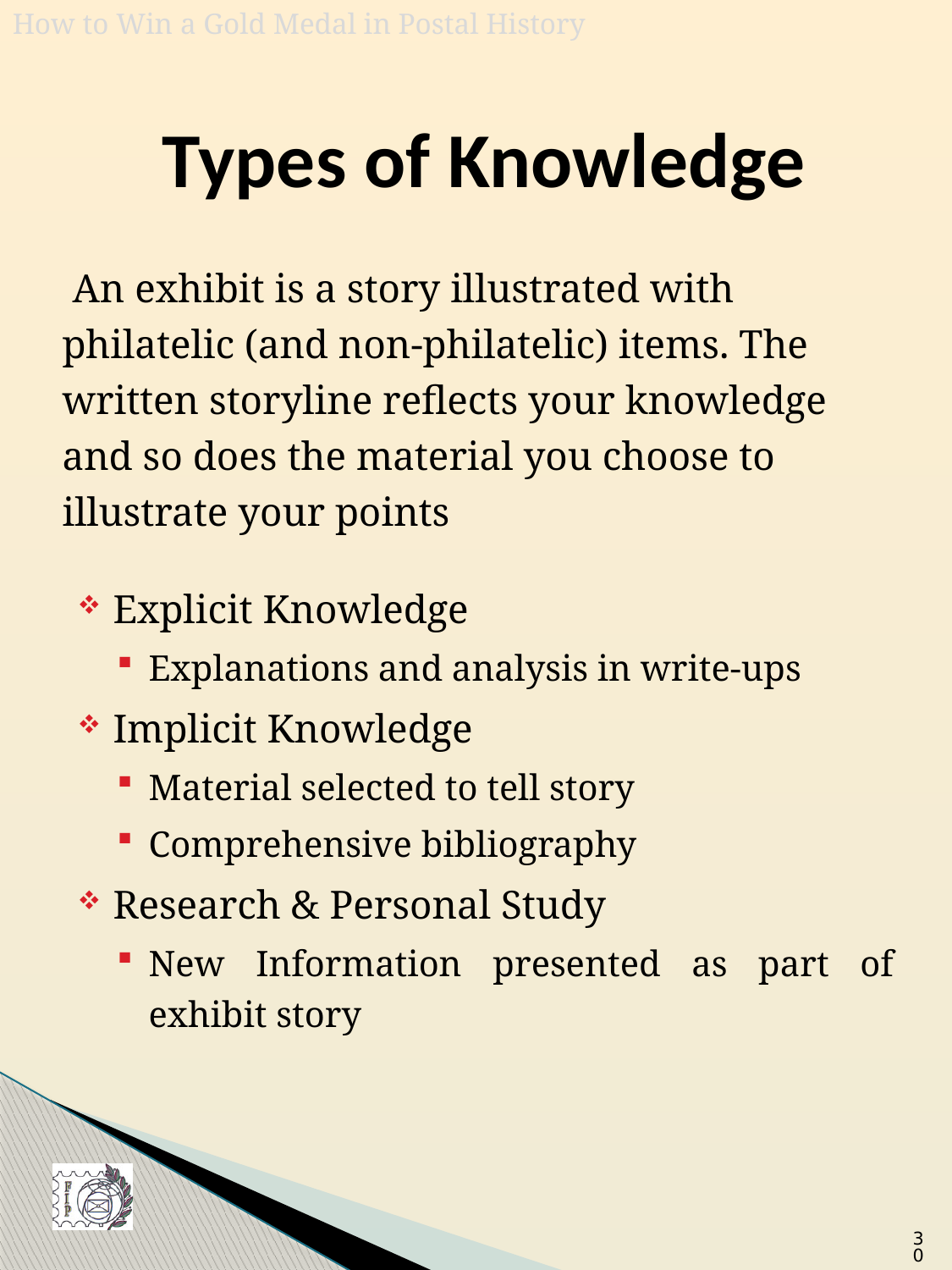

# Types of Knowledge
 An exhibit is a story illustrated with philatelic (and non-philatelic) items. The written storyline reflects your knowledge and so does the material you choose to illustrate your points

Explicit Knowledge
Explanations and analysis in write-ups
Implicit Knowledge
Material selected to tell story
Comprehensive bibliography
Research & Personal Study
New Information presented as part of exhibit story

30